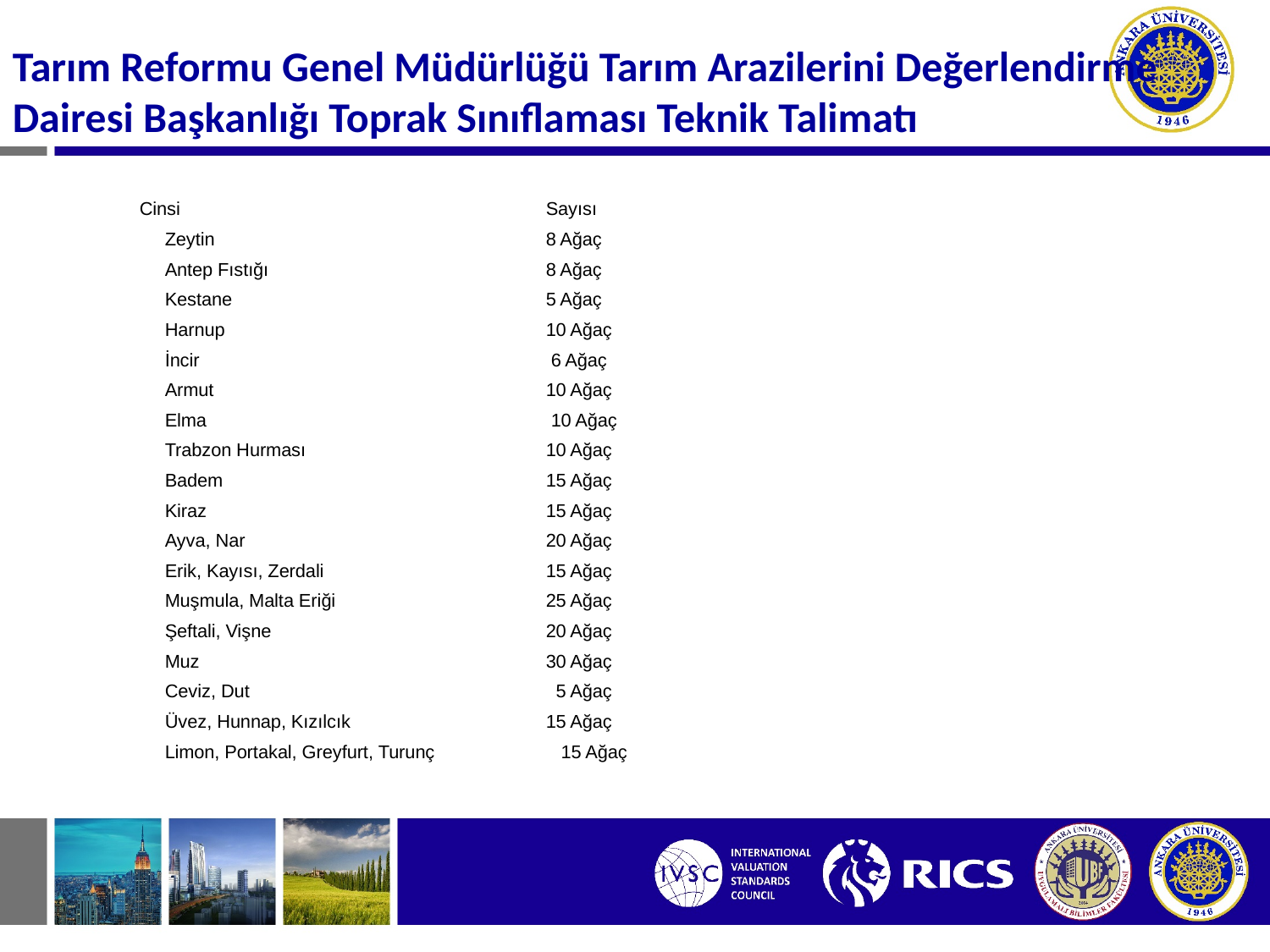

#
Tarım Reformu Genel Müdürlüğü Tarım Arazilerini Değerlendirme Dairesi Başkanlığı Toprak Sınıflaması Teknik Talimatı
                    Cinsi			Sayısı
  	Zeytin			8 Ağaç
	Antep Fıstığı                                 	8 Ağaç
         	Kestane                                         	5 Ağaç
	Harnup			10 Ağaç
	İncir			 6 Ağaç
	Armut			10 Ağaç
	Elma			 10 Ağaç
	Trabzon Hurması                             	10 Ağaç
	Badem                                           	15 Ağaç
	Kiraz                                              	15 Ağaç
	Ayva, Nar                                       	20 Ağaç
	Erik, Kayısı, Zerdali                         	15 Ağaç
	Muşmula, Malta Eriği                       	25 Ağaç
	Şeftali, Vişne                                   	20 Ağaç
	Muz                                                	30 Ağaç
	Ceviz, Dut                                      	  5 Ağaç
	Üvez, Hunnap, Kızılcık                      	15 Ağaç
	Limon, Portakal, Greyfurt, Turunç    	   15 Ağaç